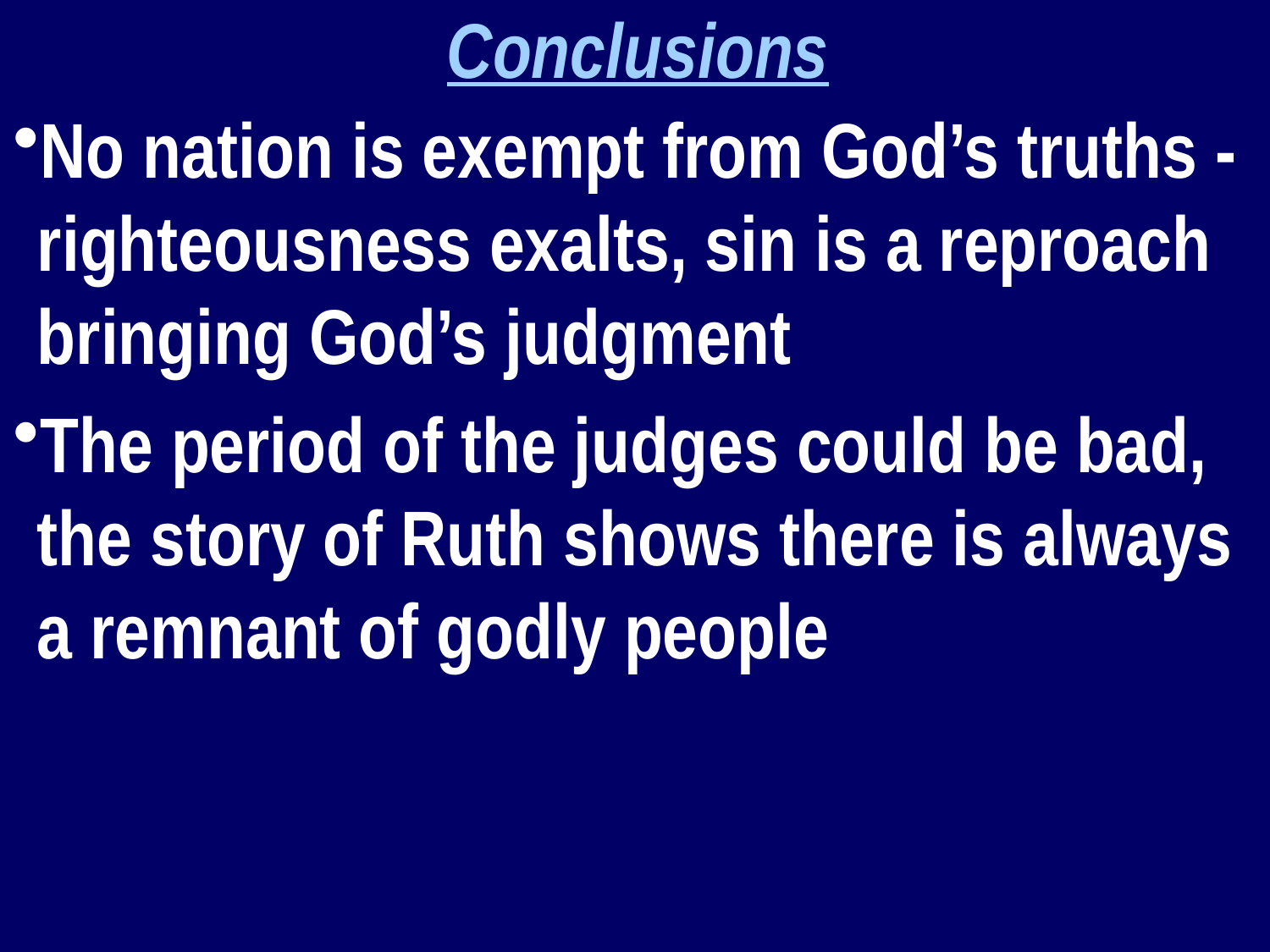

Conclusions
No nation is exempt from God’s truths - righteousness exalts, sin is a reproach bringing God’s judgment
The period of the judges could be bad, the story of Ruth shows there is always a remnant of godly people